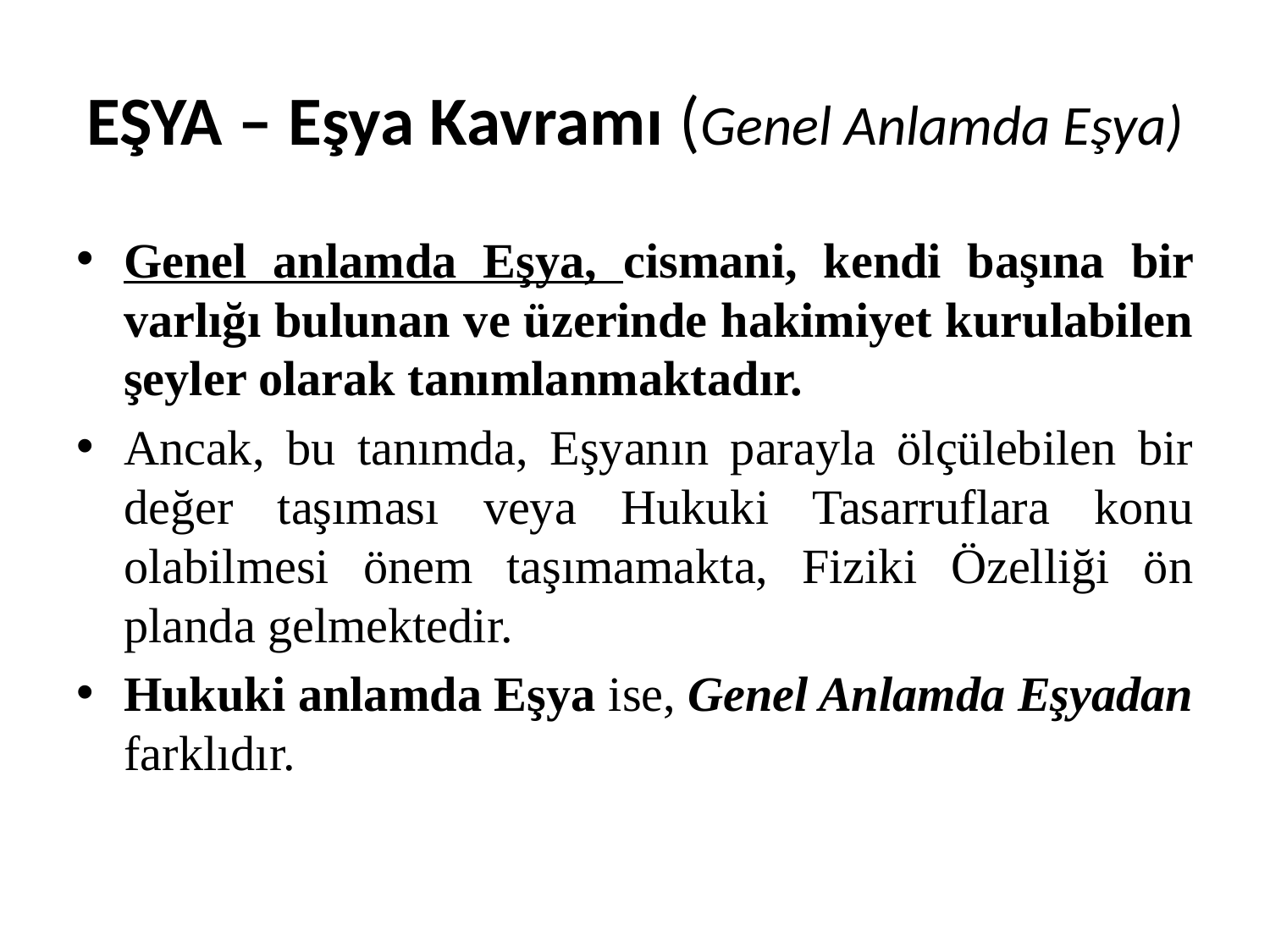

# EŞYA – Eşya Kavramı (Genel Anlamda Eşya)
Genel anlamda Eşya, cismani, kendi başına bir varlığı bulunan ve üzerinde hakimiyet kurulabilen şeyler olarak tanımlanmaktadır.
Ancak, bu tanımda, Eşyanın parayla ölçülebilen bir değer taşıması veya Hukuki Tasarruflara konu olabilmesi önem taşımamakta, Fiziki Özelliği ön planda gelmektedir.
Hukuki anlamda Eşya ise, Genel Anlamda Eşyadan farklıdır.